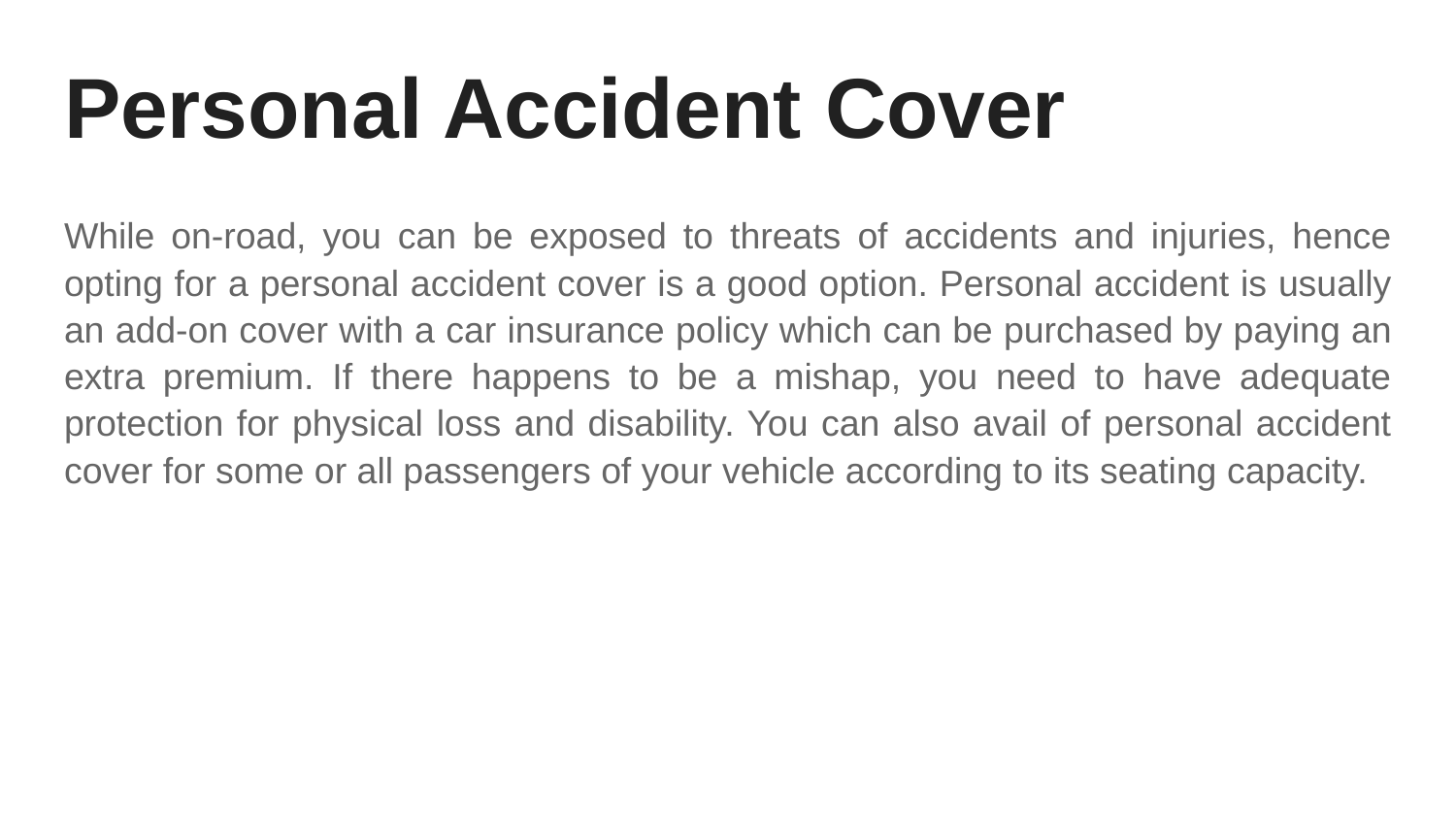

# Personal Accident Cover

While on-road, you can be exposed to threats of accidents and injuries, hence opting for a personal accident cover is a good option. Personal accident is usually an add-on cover with a car insurance policy which can be purchased by paying an extra premium. If there happens to be a mishap, you need to have adequate protection for physical loss and disability. You can also avail of personal accident cover for some or all passengers of your vehicle according to its seating capacity.